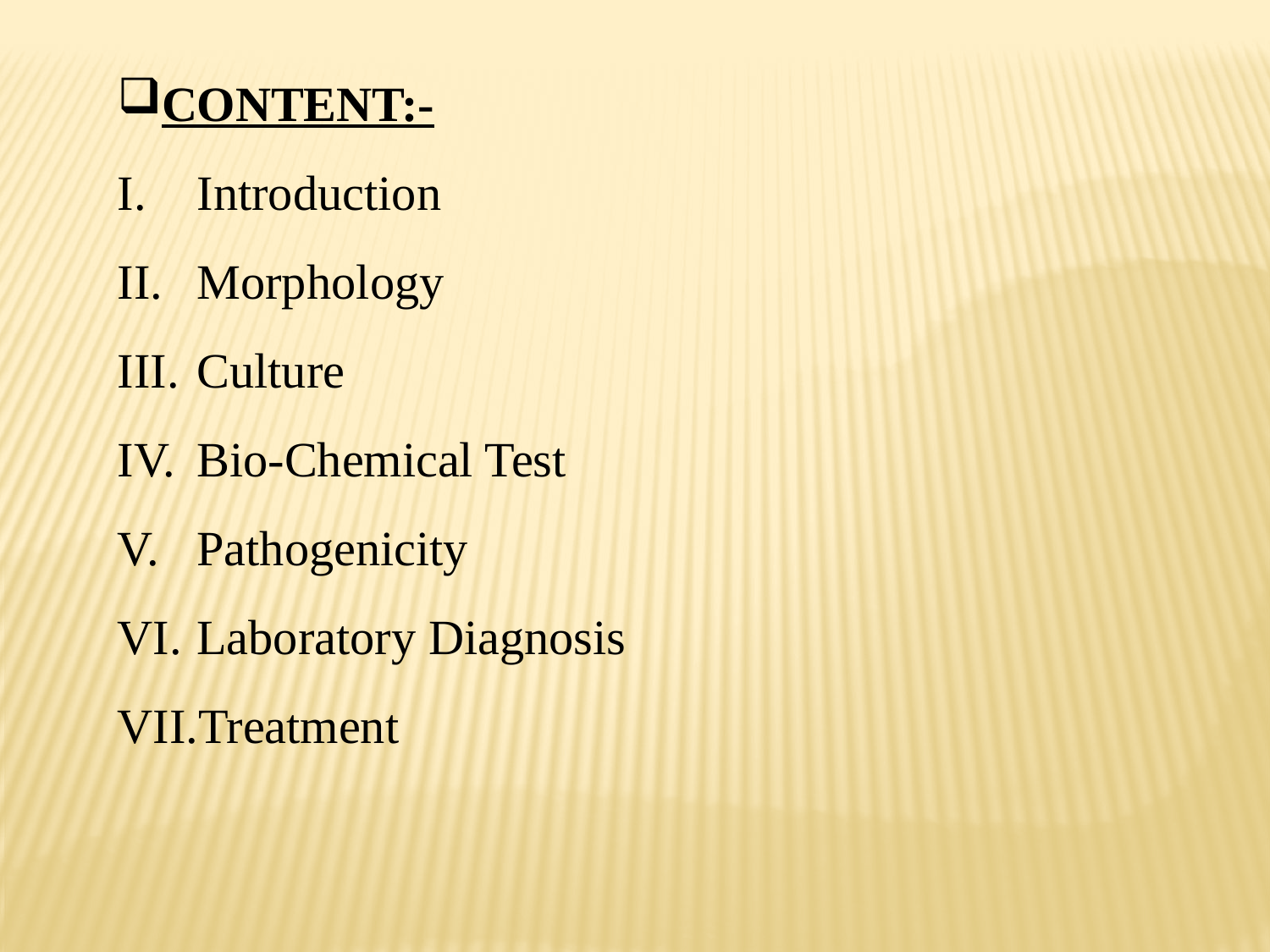

CONTENT:-
Introduction
Morphology
Culture
Bio-Chemical Test
Pathogenicity
Laboratory Diagnosis
Treatment